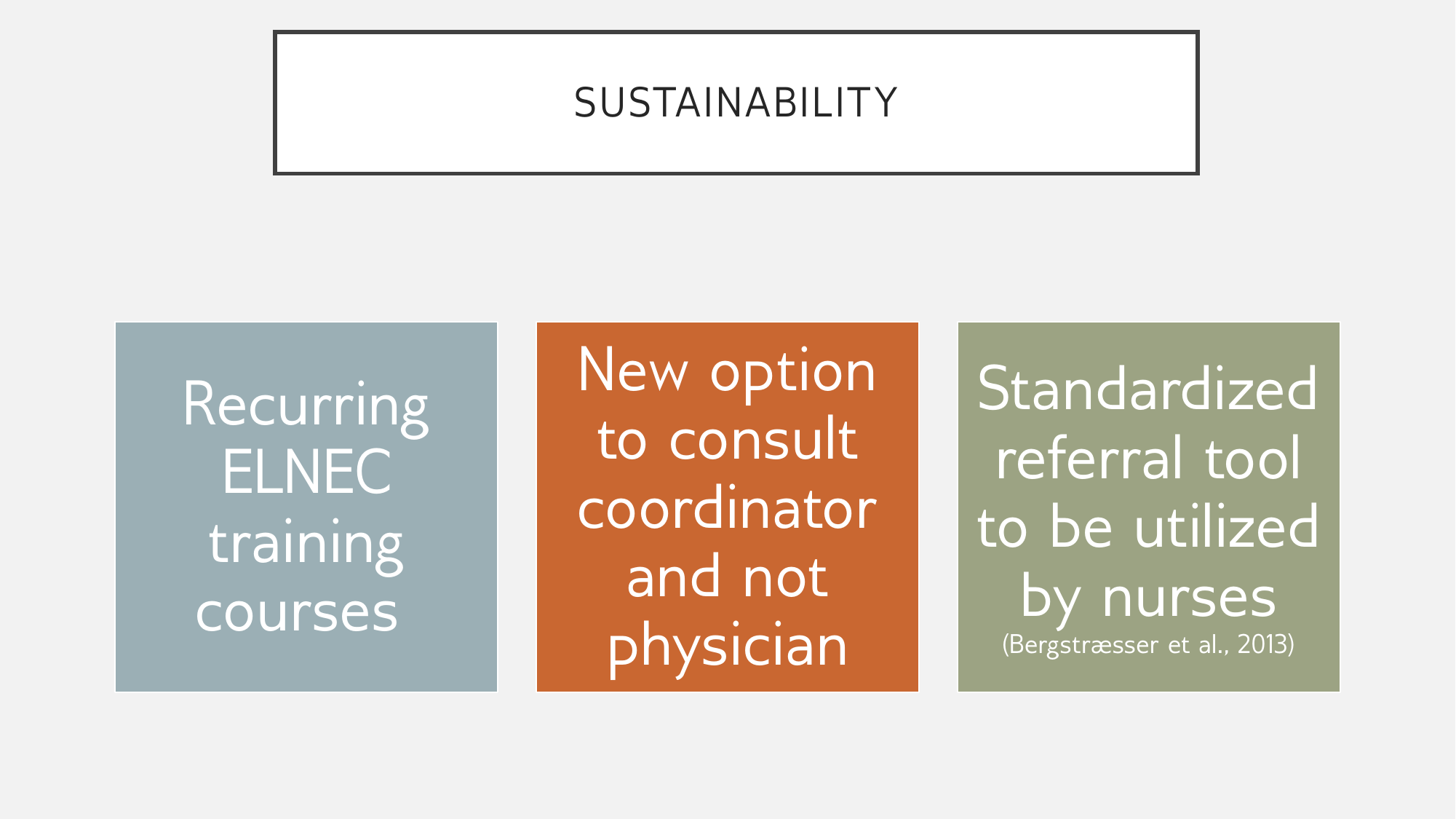

# Sustainability
Recurring ELNEC training courses
New option to consult coordinator and not physician
Standardized referral tool to be utilized by nurses (Bergstraesser et al., 2013)